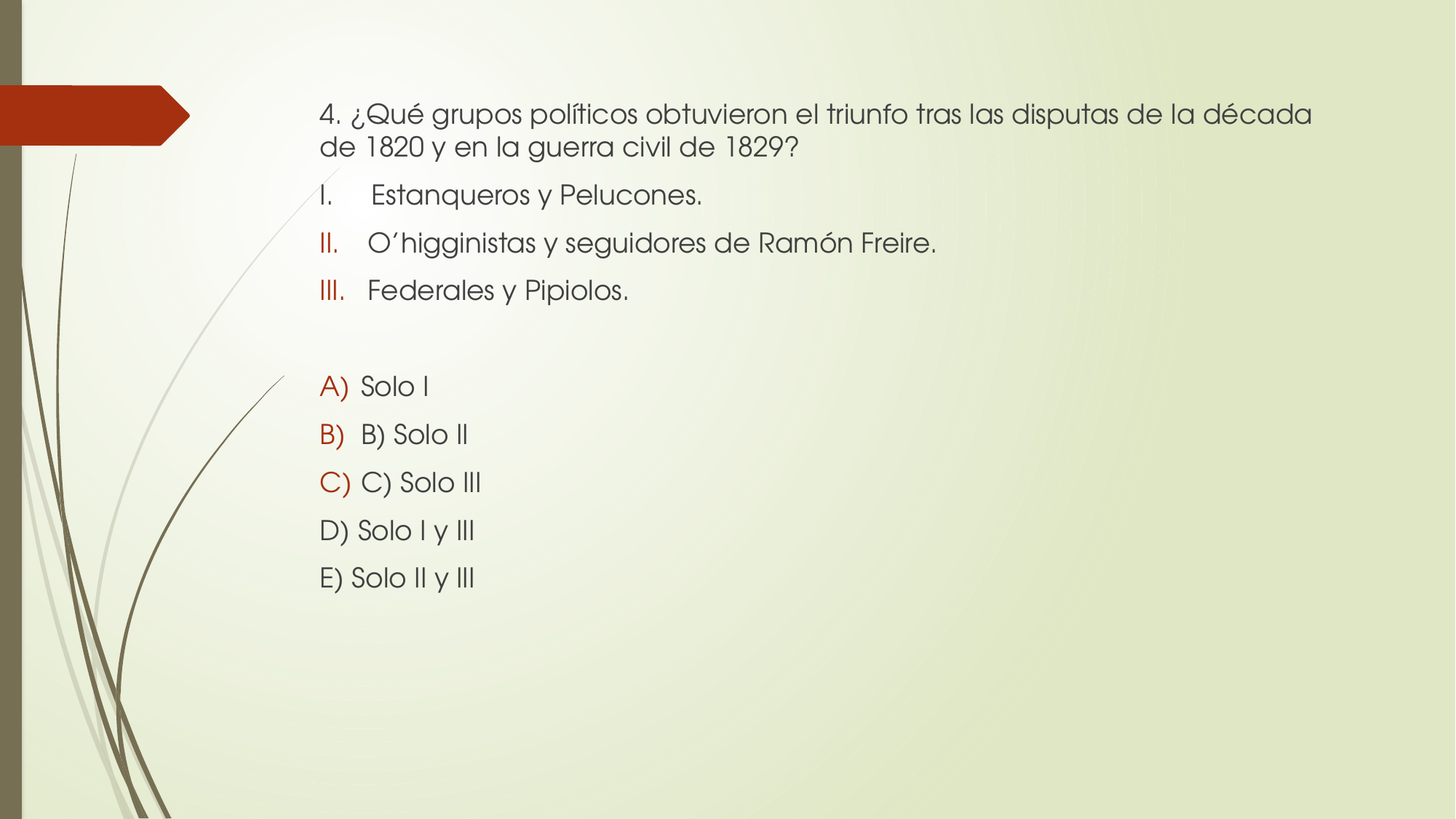

4. ¿Qué grupos políticos obtuvieron el triunfo tras las disputas de la década    de 1820 y en la guerra civil de 1829?
I.     Estanqueros y Pelucones.
O’higginistas y seguidores de Ramón Freire.
Federales y Pipiolos.

Solo I
B) Solo II
C) Solo III
D) Solo I y III
E) Solo II y III